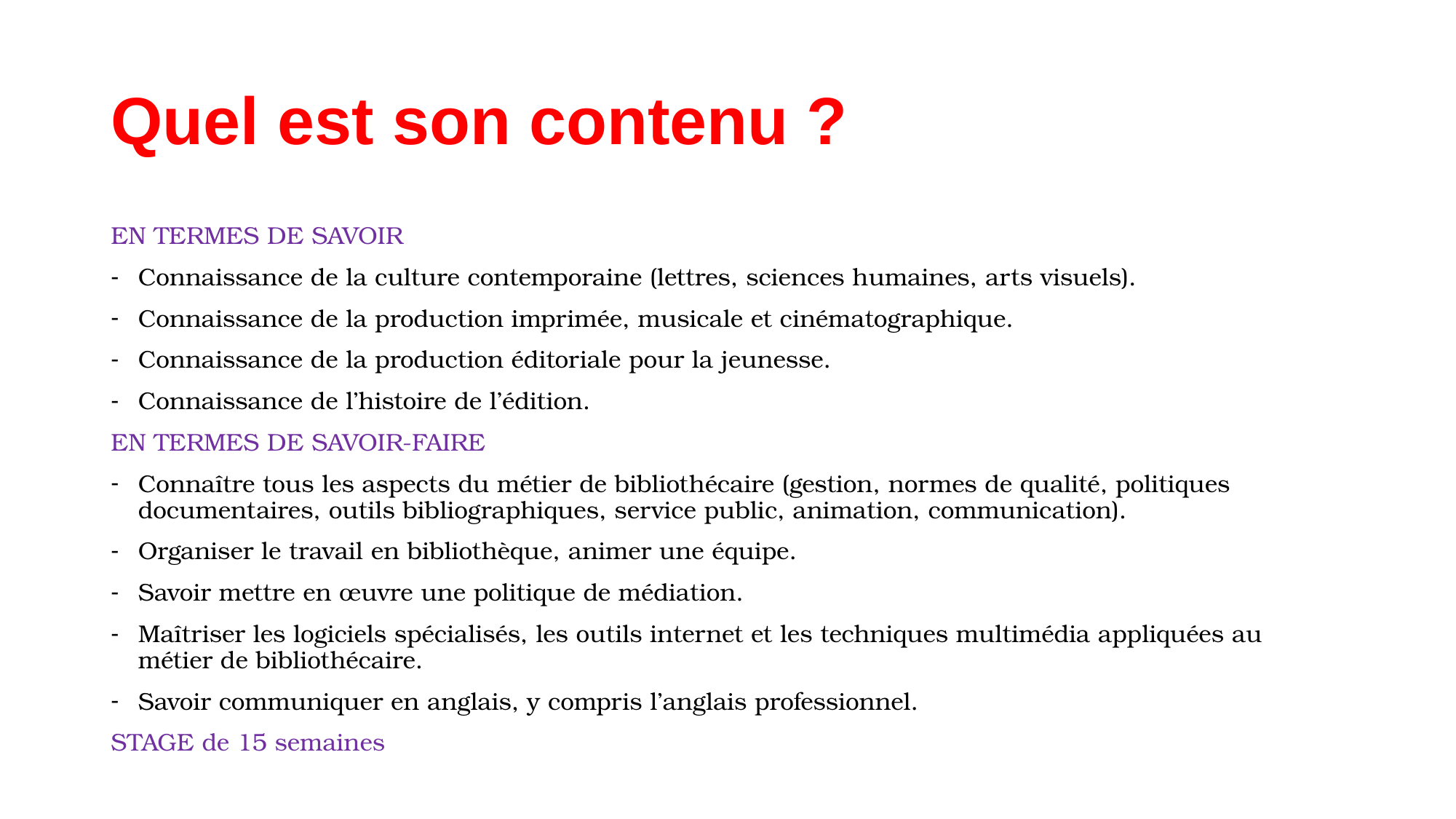

# Quel est son contenu ?
EN TERMES DE SAVOIR
Connaissance de la culture contemporaine (lettres, sciences humaines, arts visuels).
Connaissance de la production imprimée, musicale et cinématographique.
Connaissance de la production éditoriale pour la jeunesse.
Connaissance de l’histoire de l’édition.
EN TERMES DE SAVOIR-FAIRE
Connaître tous les aspects du métier de bibliothécaire (gestion, normes de qualité, politiques documentaires, outils bibliographiques, service public, animation, communication).
Organiser le travail en bibliothèque, animer une équipe.
Savoir mettre en œuvre une politique de médiation.
Maîtriser les logiciels spécialisés, les outils internet et les techniques multimédia appliquées au métier de bibliothécaire.
Savoir communiquer en anglais, y compris l’anglais professionnel.
STAGE de 15 semaines